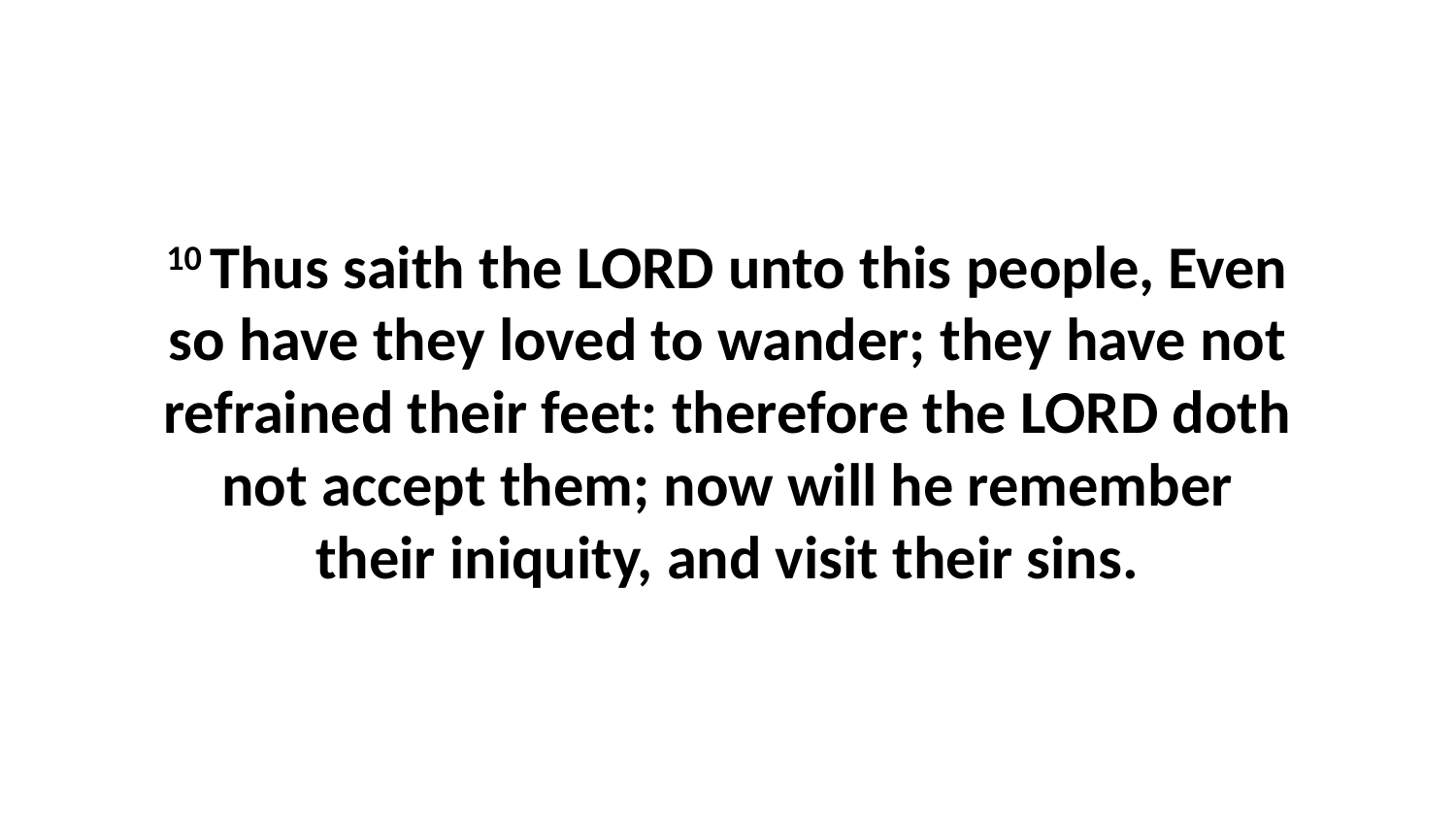

10 Thus saith the LORD unto this people, Even so have they loved to wander; they have not refrained their feet: therefore the LORD doth not accept them; now will he remember their iniquity, and visit their sins.